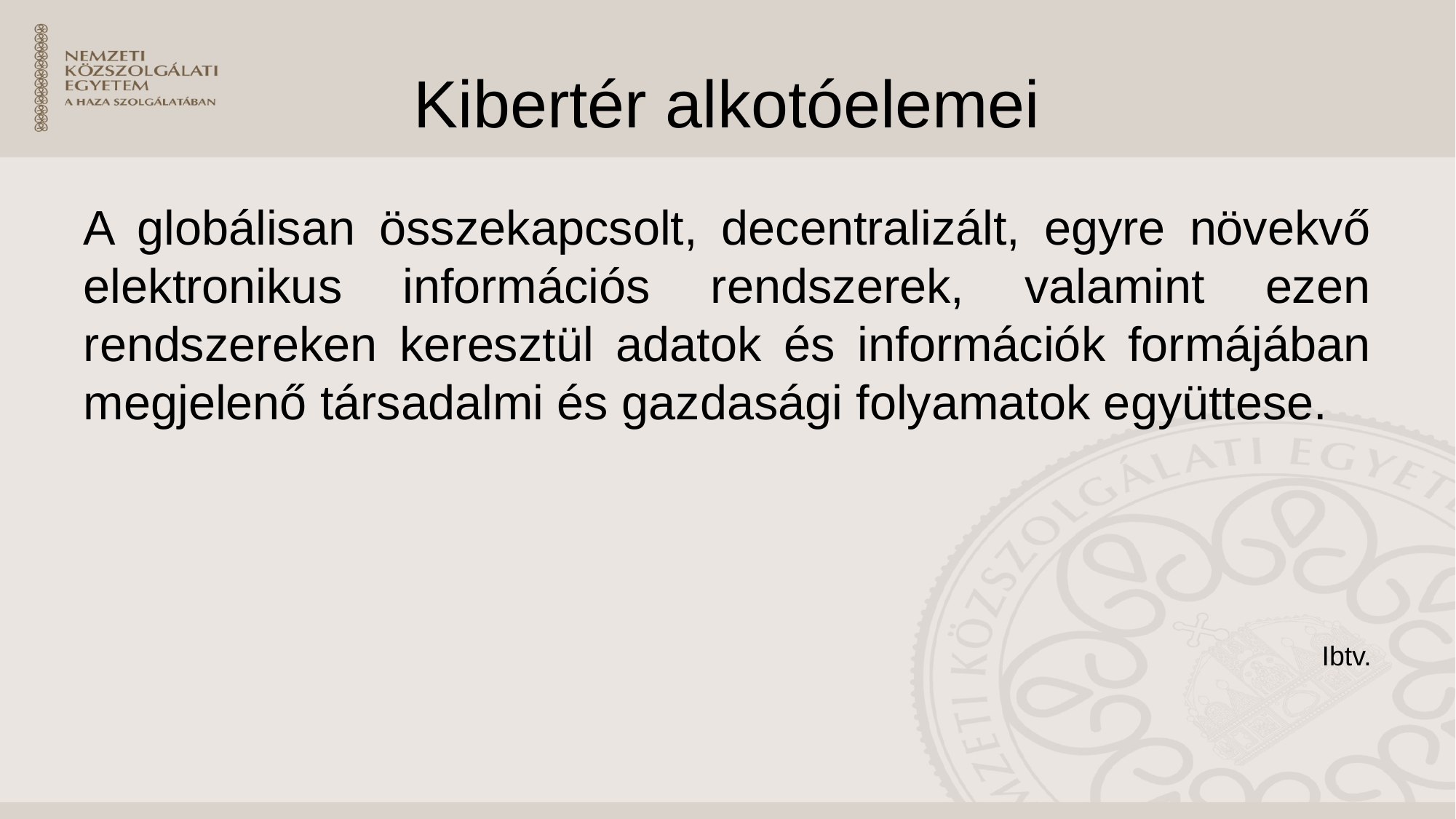

# Kibertér alkotóelemei
A globálisan összekapcsolt, decentralizált, egyre növekvő elektronikus információs rendszerek, valamint ezen rendszereken keresztül adatok és információk formájában megjelenő társadalmi és gazdasági folyamatok együttese.

Ibtv.